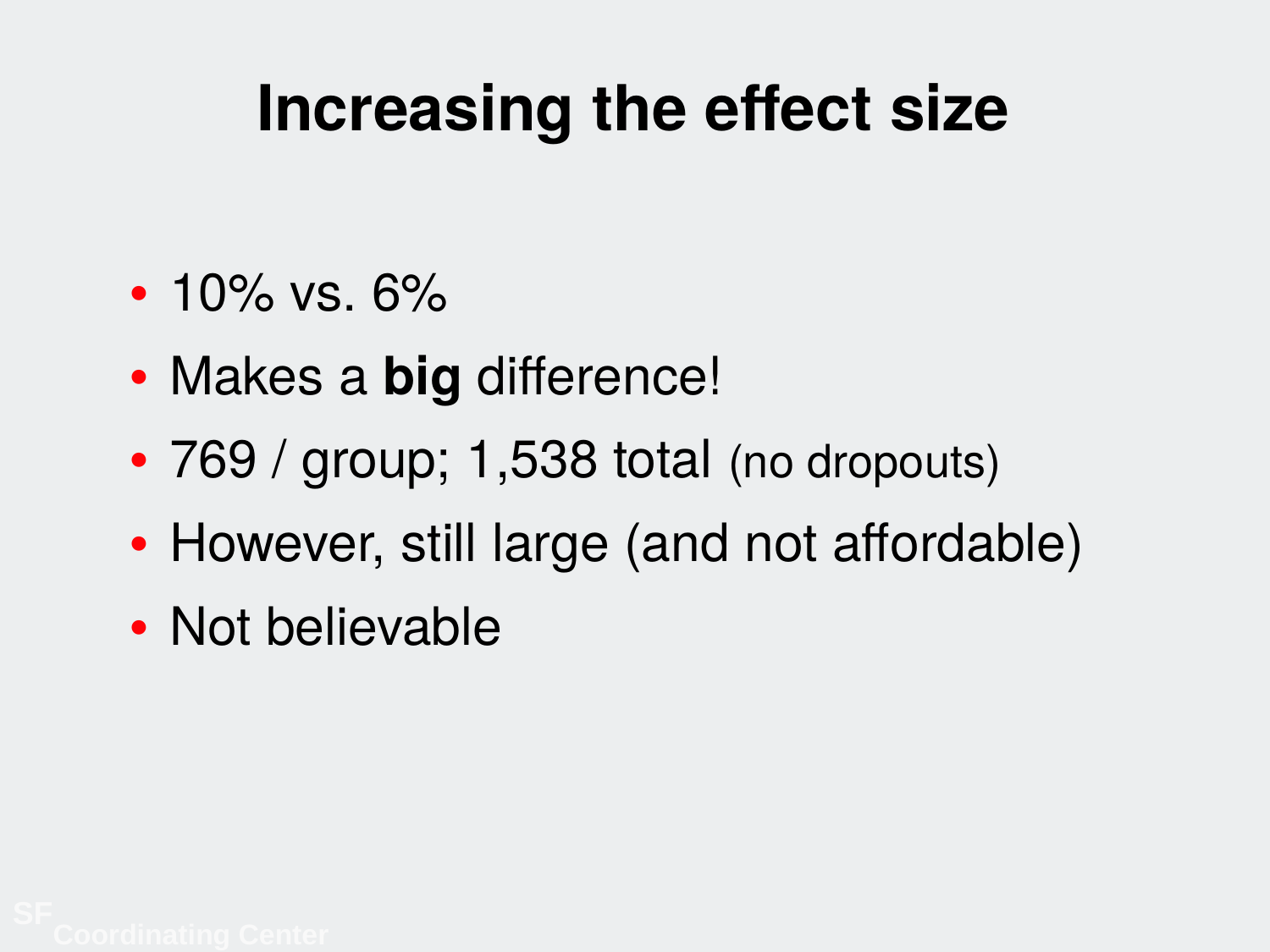

# Increasing the effect size
10% vs. 6%
Makes a big difference!
769 / group; 1,538 total (no dropouts)
However, still large (and not affordable)
Not believable